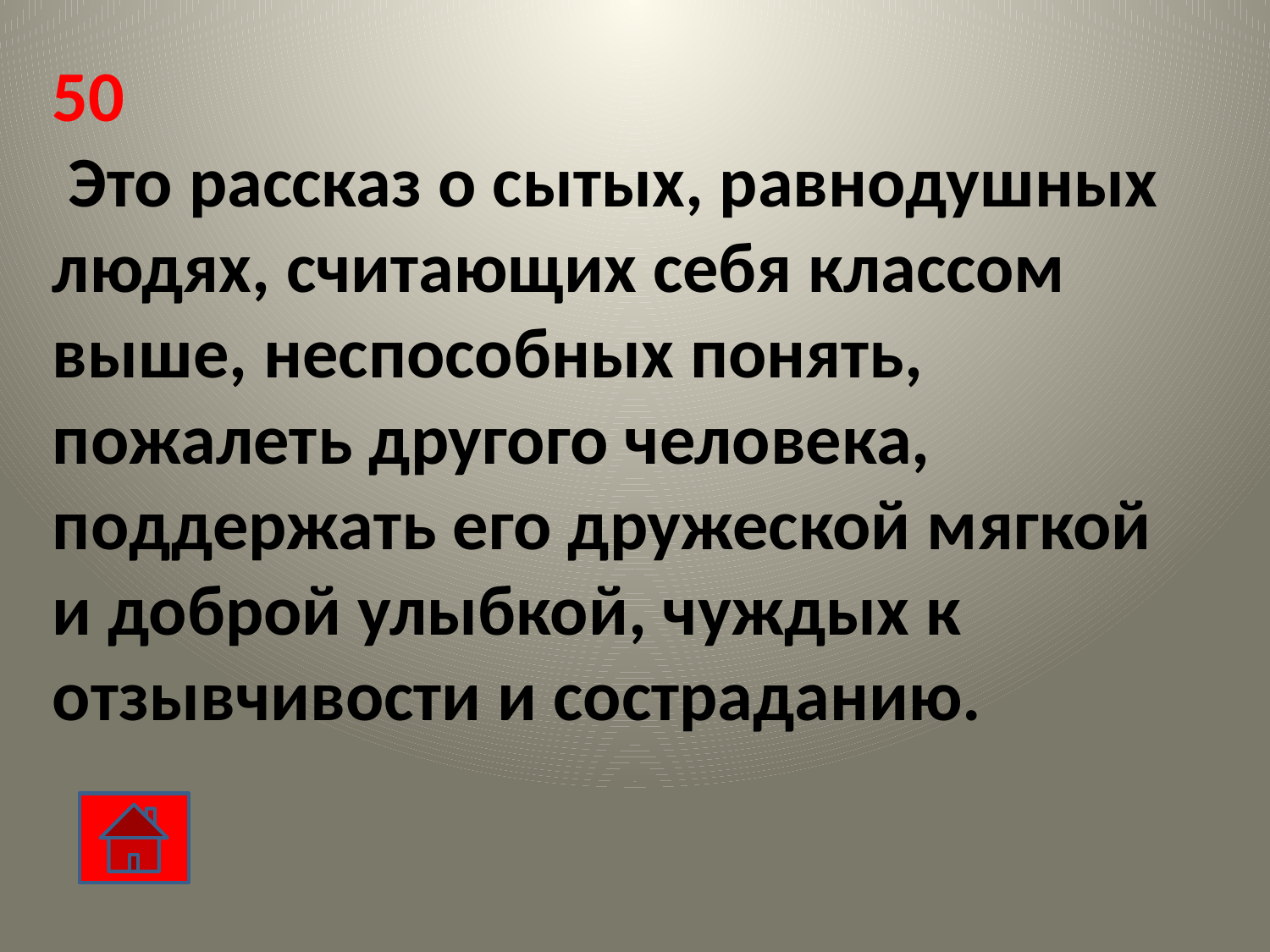

# 50 Это рассказ о сытых, равнодушных людях, считающих себя классом выше, неспособных понять, пожалеть другого человека, поддержать его дружеской мягкой и доброй улыбкой, чуждых к отзывчивости и состраданию.